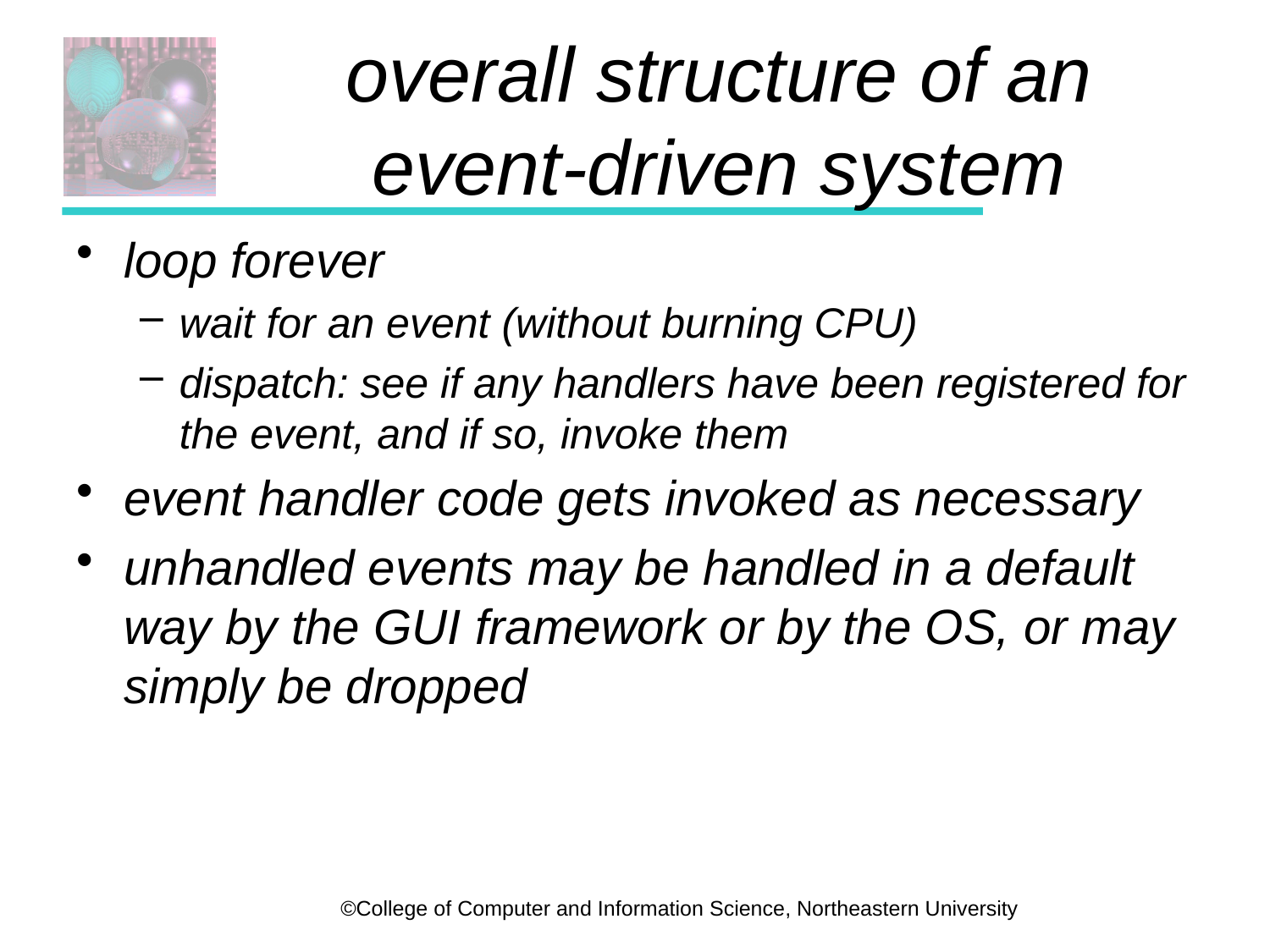

# overall structure of an event-driven system
loop forever
wait for an event (without burning CPU)
dispatch: see if any handlers have been registered for the event, and if so, invoke them
event handler code gets invoked as necessary
unhandled events may be handled in a default way by the GUI framework or by the OS, or may simply be dropped